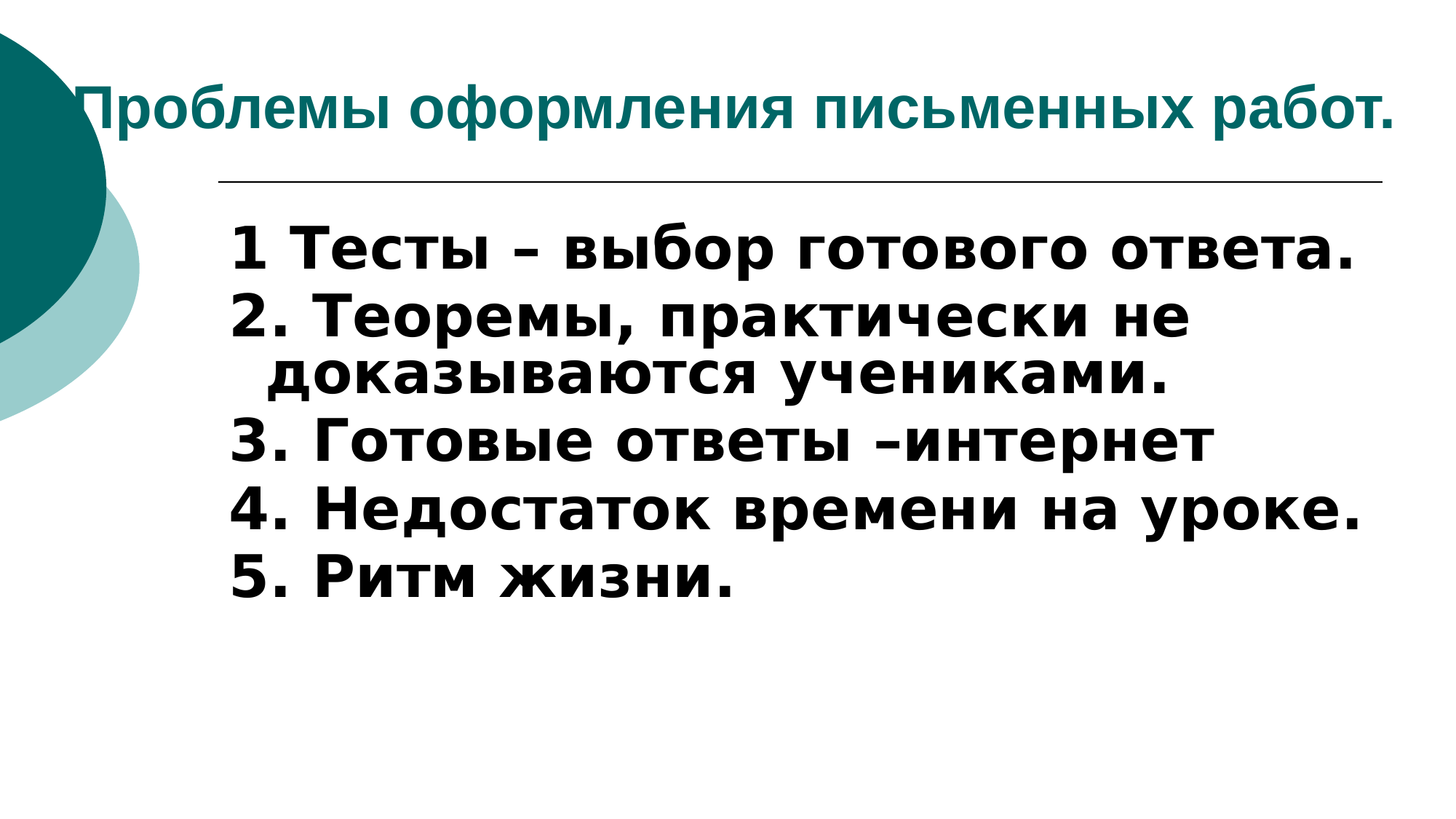

1 Тесты – выбор готового ответа.
2. Теоремы, практически не доказываются учениками.
3. Готовые ответы –интернет
4. Недостаток времени на уроке.
5. Ритм жизни.
Проблемы оформления письменных работ.